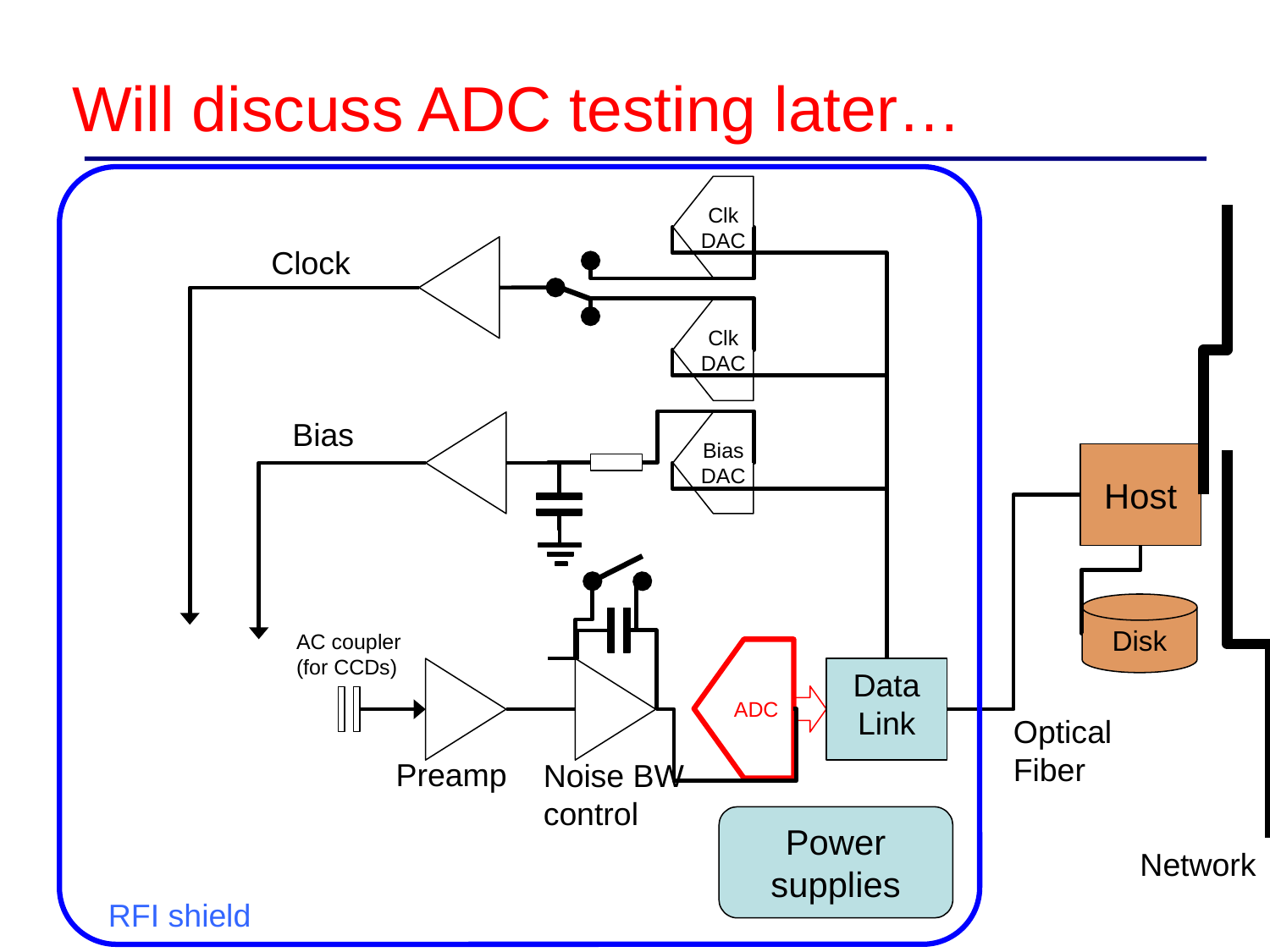

Will discuss ADC testing later…

Clk DAC
Clock

Clk DAC
Bias
Bias DAC

Host

Disk
AC coupler (for CCDs)

ADC
Data Link

Optical Fiber

Preamp
Noise BW control
Power supplies
Network
RFI shield